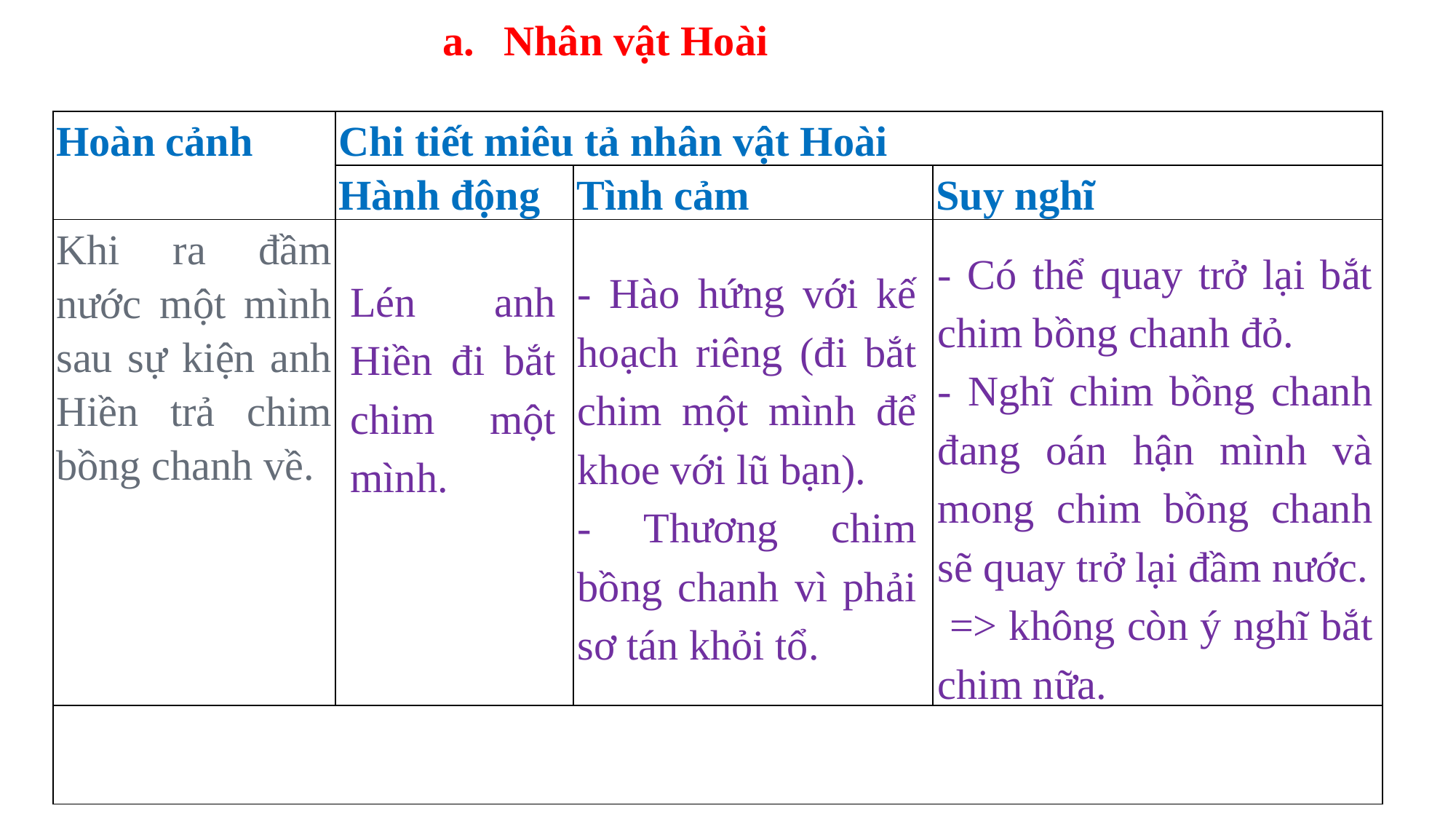

Nhân vật Hoài
| Hoàn cảnh | Chi tiết miêu tả nhân vật Hoài |  |  |
| --- | --- | --- | --- |
|  | Hành động | Tình cảm | Suy nghĩ |
| Khi ra đầm nước một mình sau sự kiện anh Hiền trả chim bồng chanh về. |  |  |  |
|  |  |  |  |
- Có thể quay trở lại bắt chim bồng chanh đỏ.
- Nghĩ chim bồng chanh đang oán hận mình và mong chim bồng chanh sẽ quay trở lại đầm nước.
 => không còn ý nghĩ bắt chim nữa.
- Hào hứng với kế hoạch riêng (đi bắt chim một mình để khoe với lũ bạn).
- Thương chim bồng chanh vì phải sơ tán khỏi tổ.
Lén anh Hiền đi bắt chim một mình.